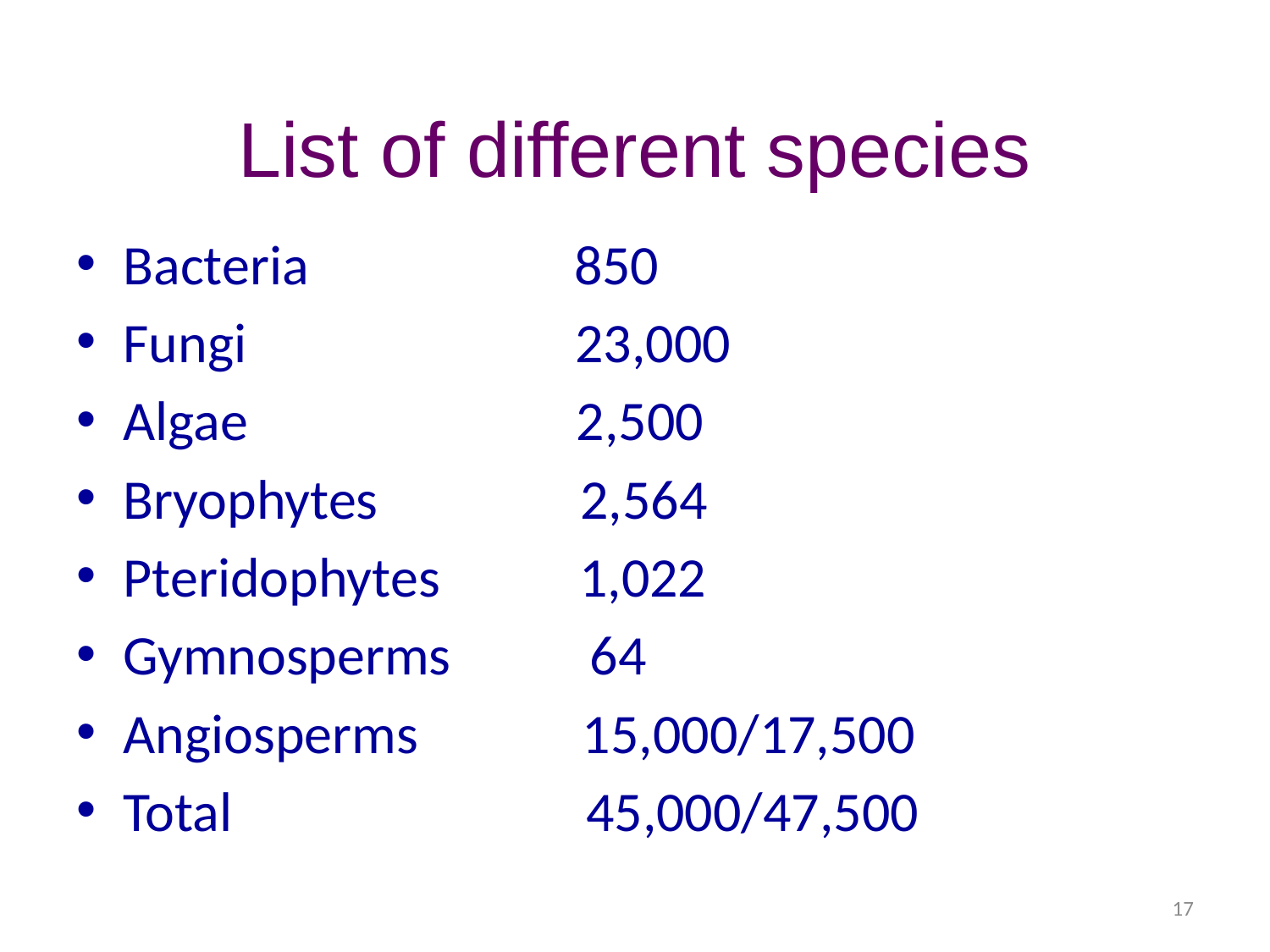

# List of different species
Bacteria                     850
Fungi                          23,000
Algae                          2,500
Bryophytes                2,564
Pteridophytes           1,022
Gymnosperms           64
Angiosperms             15,000/17,500
Total                            45,000/47,500
17